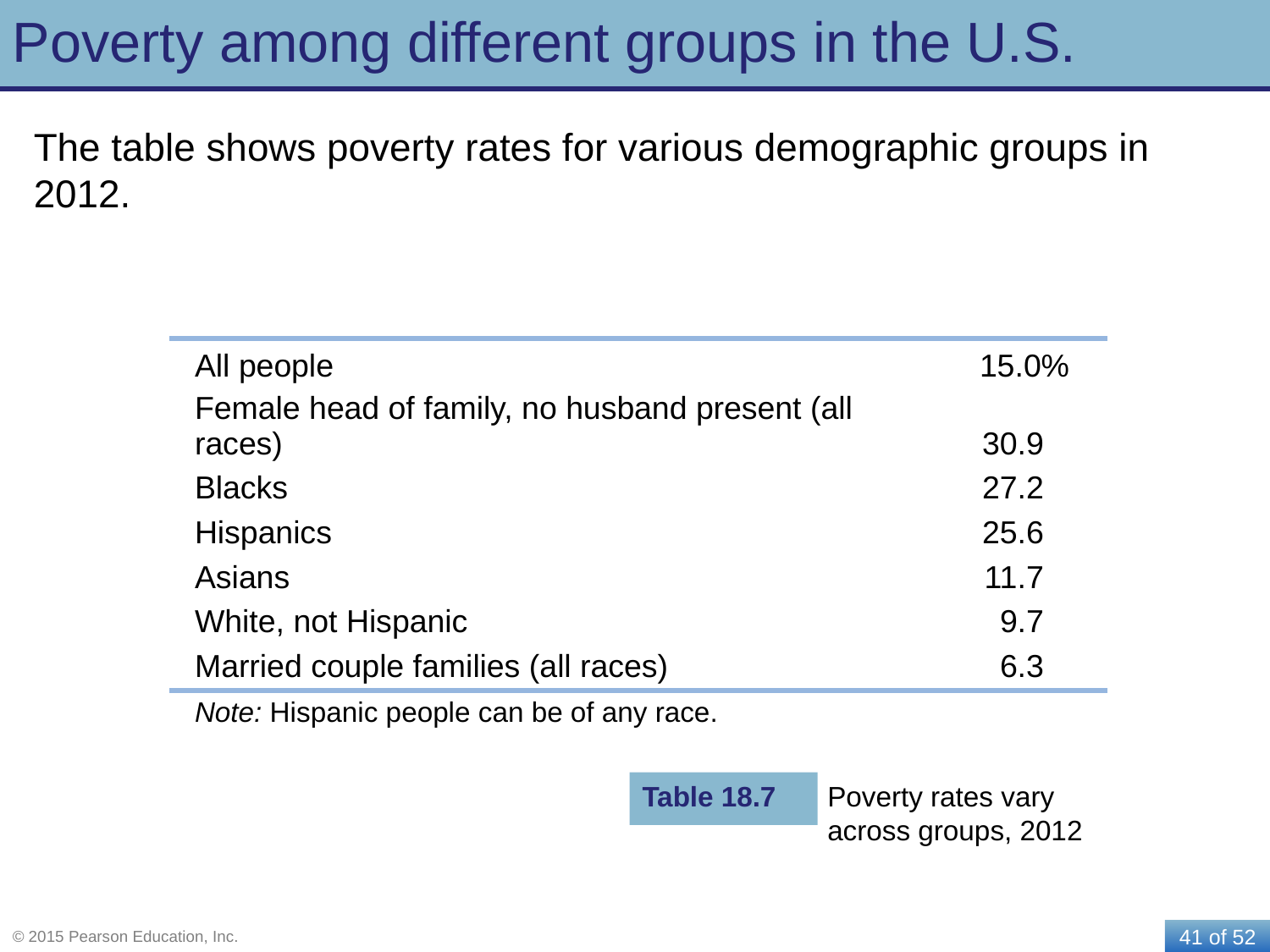

# Poverty among different groups in the U.S.
The table shows poverty rates for various demographic groups in 2012.
| All people | 15.0% |
| --- | --- |
| Female head of family, no husband present (all races) | 30.9 |
| Blacks | 27.2 |
| Hispanics | 25.6 |
| Asians | 11.7 |
| White, not Hispanic | 9.7 |
| Married couple families (all races) | 6.3 |
| Note: Hispanic people can be of any race. |  |
Table 18.7
Poverty rates vary across groups, 2012